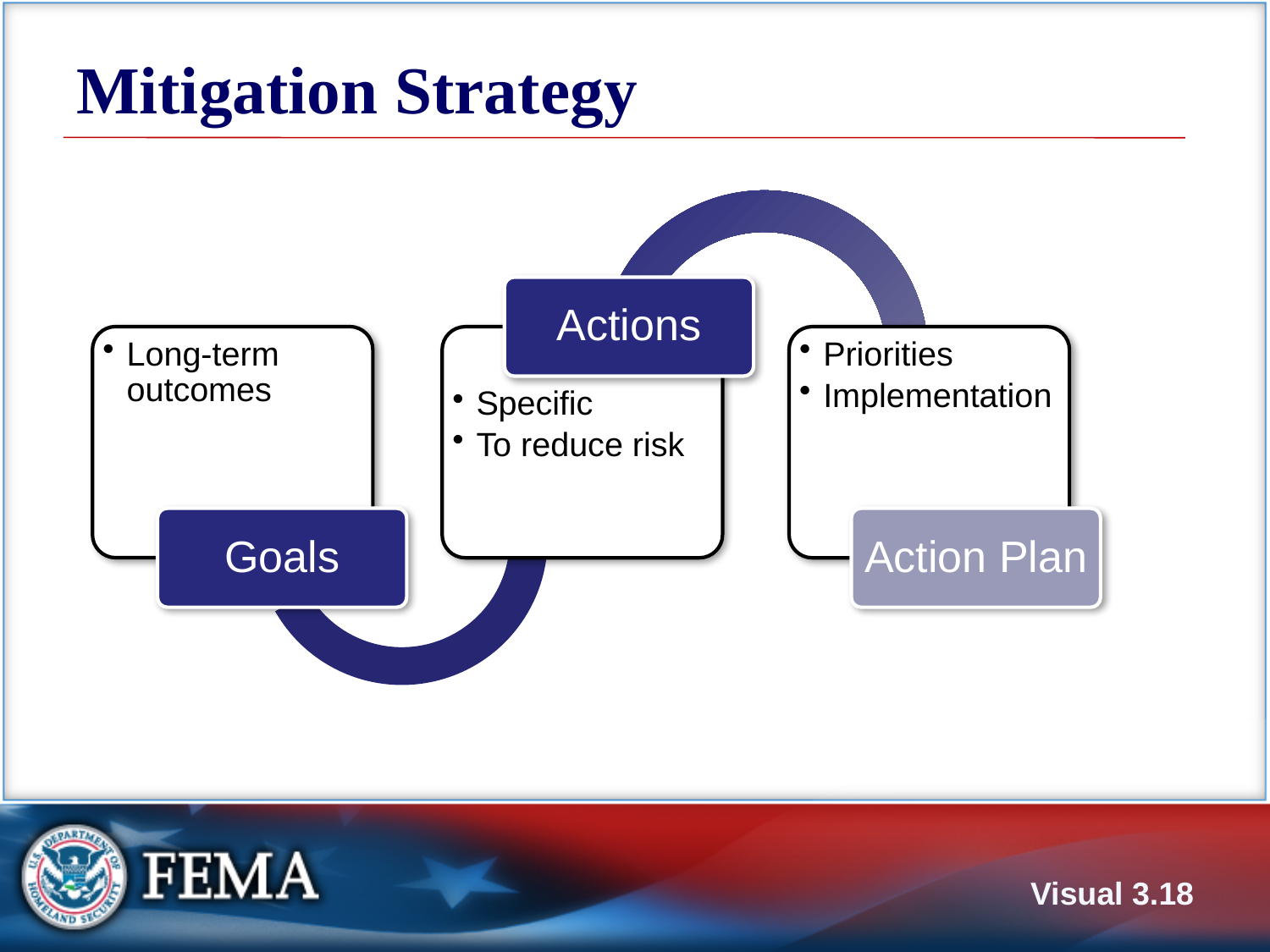

# Mitigation Strategy

Actions
Long-term outcomes
Specific
To reduce risk
Priorities
Implementation
Goals
Action Plan

Visual 3.18